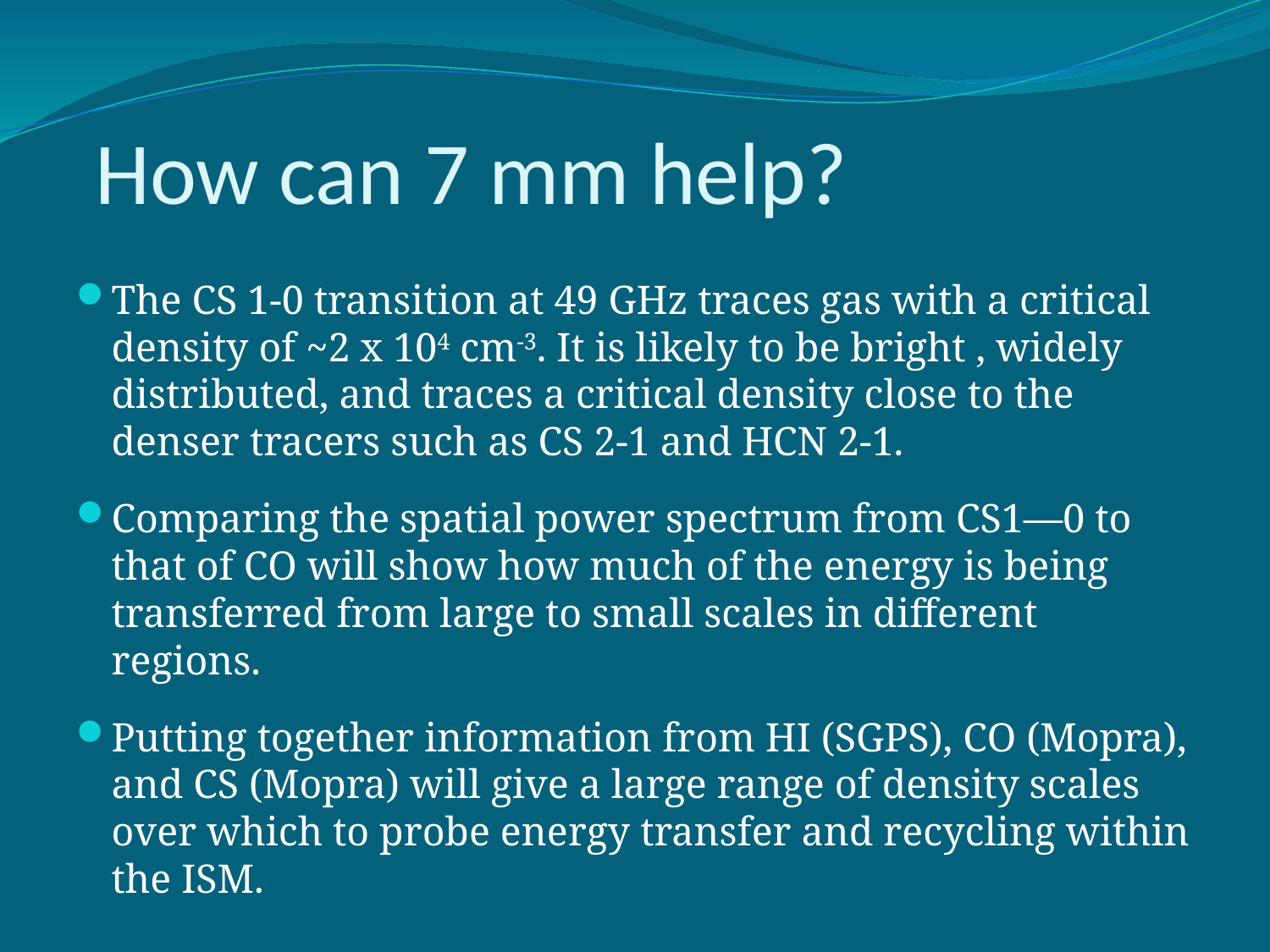

# How can 7 mm help?
The CS 1-0 transition at 49 GHz traces gas with a critical density of ~2 x 104 cm-3. It is likely to be bright , widely distributed, and traces a critical density close to the denser tracers such as CS 2-1 and HCN 2-1.

Comparing the spatial power spectrum from CS1—0 to that of CO will show how much of the energy is being transferred from large to small scales in different regions.

Putting together information from HI (SGPS), CO (Mopra), and CS (Mopra) will give a large range of density scales over which to probe energy transfer and recycling within the ISM.